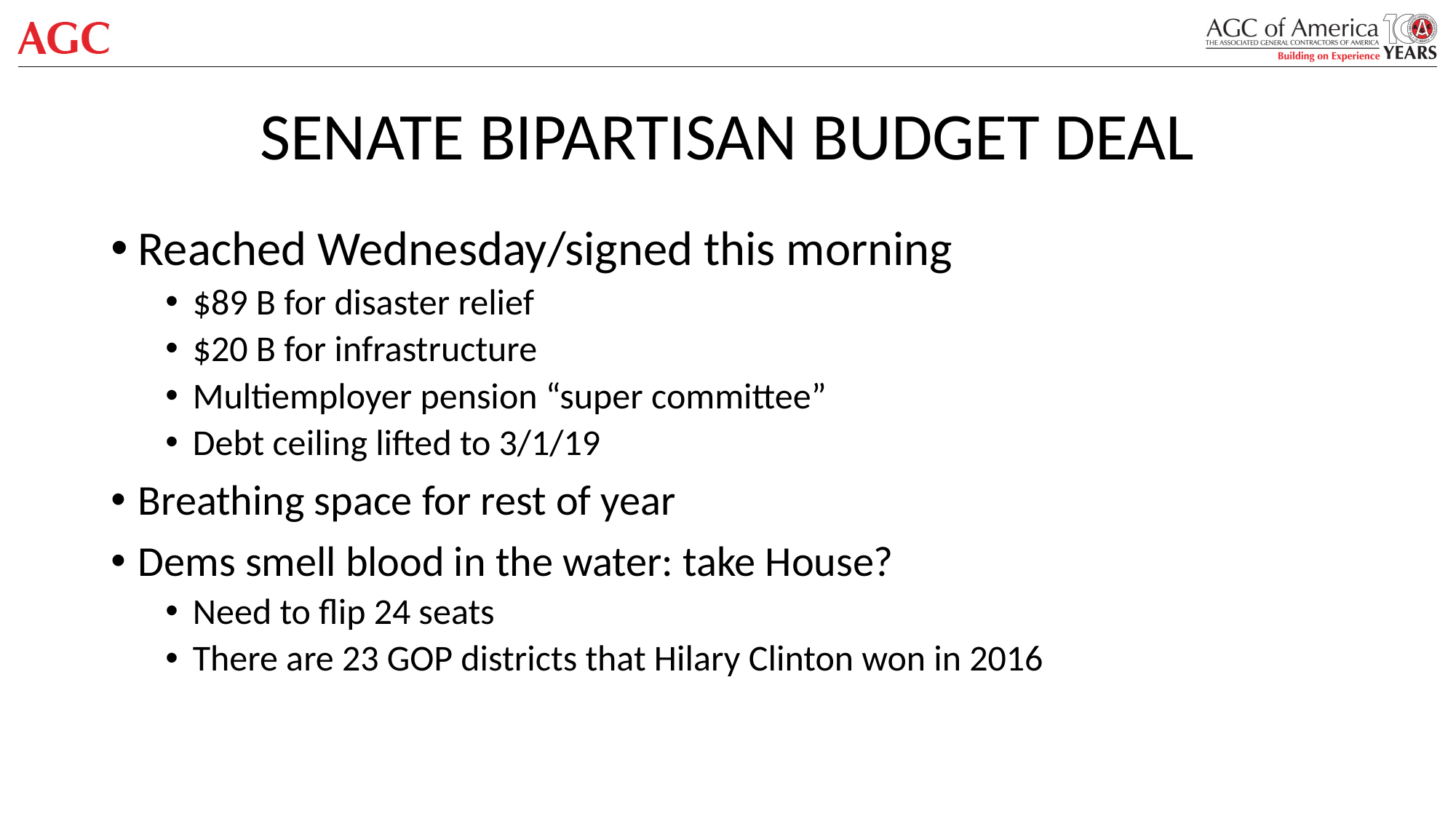

# SENATE BIPARTISAN BUDGET DEAL
Reached Wednesday/signed this morning
$89 B for disaster relief
$20 B for infrastructure
Multiemployer pension “super committee”
Debt ceiling lifted to 3/1/19
Breathing space for rest of year
Dems smell blood in the water: take House?
Need to flip 24 seats
There are 23 GOP districts that Hilary Clinton won in 2016